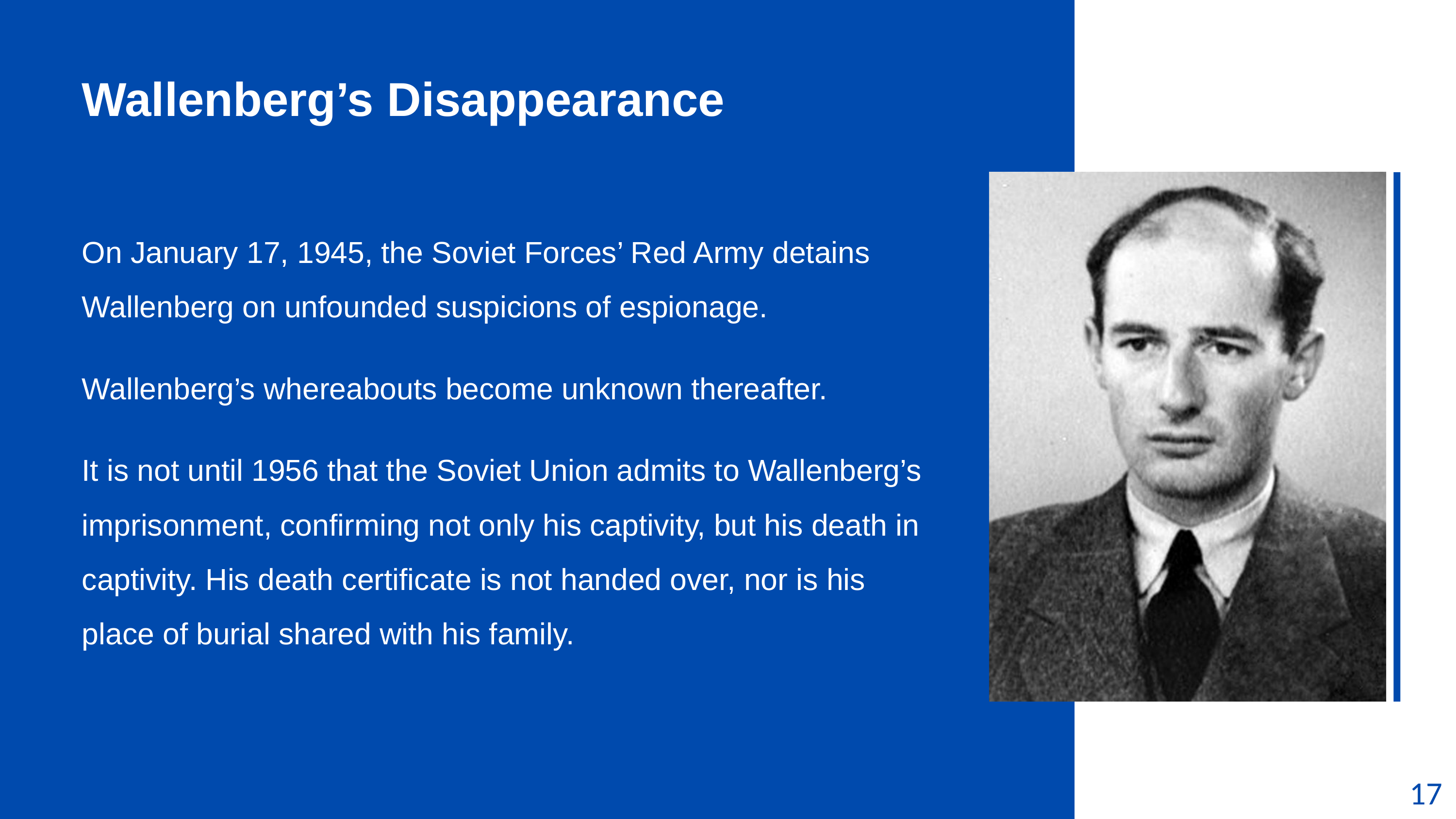

Wallenberg’s Disappearance

On January 17, 1945, the Soviet Forces’ Red Army detains Wallenberg on unfounded suspicions of espionage.

Wallenberg’s whereabouts become unknown thereafter.

It is not until 1956 that the Soviet Union admits to Wallenberg’s imprisonment, confirming not only his captivity, but his death in captivity. His death certificate is not handed over, nor is his place of burial shared with his family.
17